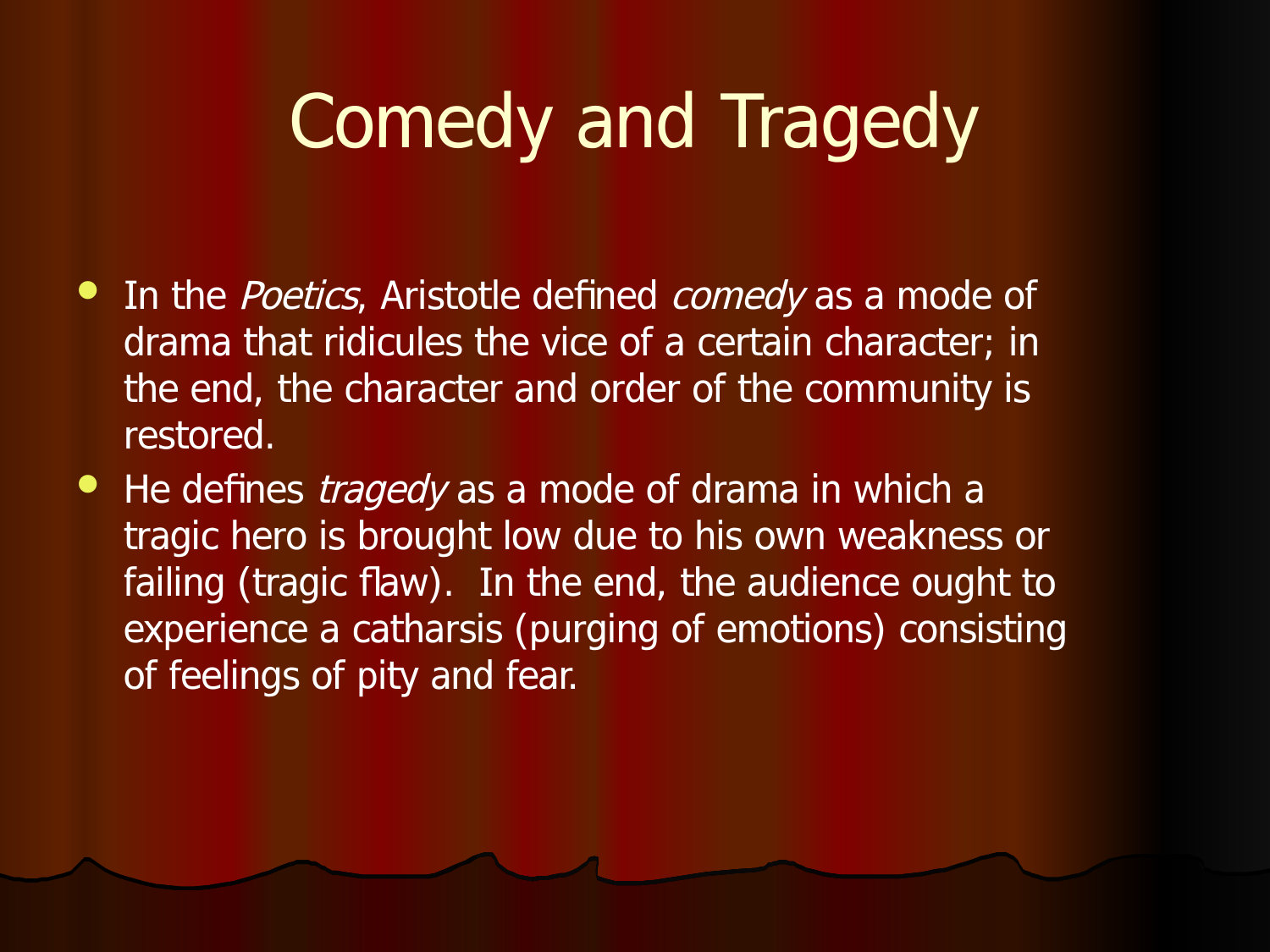

# Comedy and Tragedy
In the Poetics, Aristotle defined comedy as a mode of drama that ridicules the vice of a certain character; in the end, the character and order of the community is restored.
He defines tragedy as a mode of drama in which a tragic hero is brought low due to his own weakness or failing (tragic flaw).  In the end, the audience ought to experience a catharsis (purging of emotions) consisting of feelings of pity and fear.